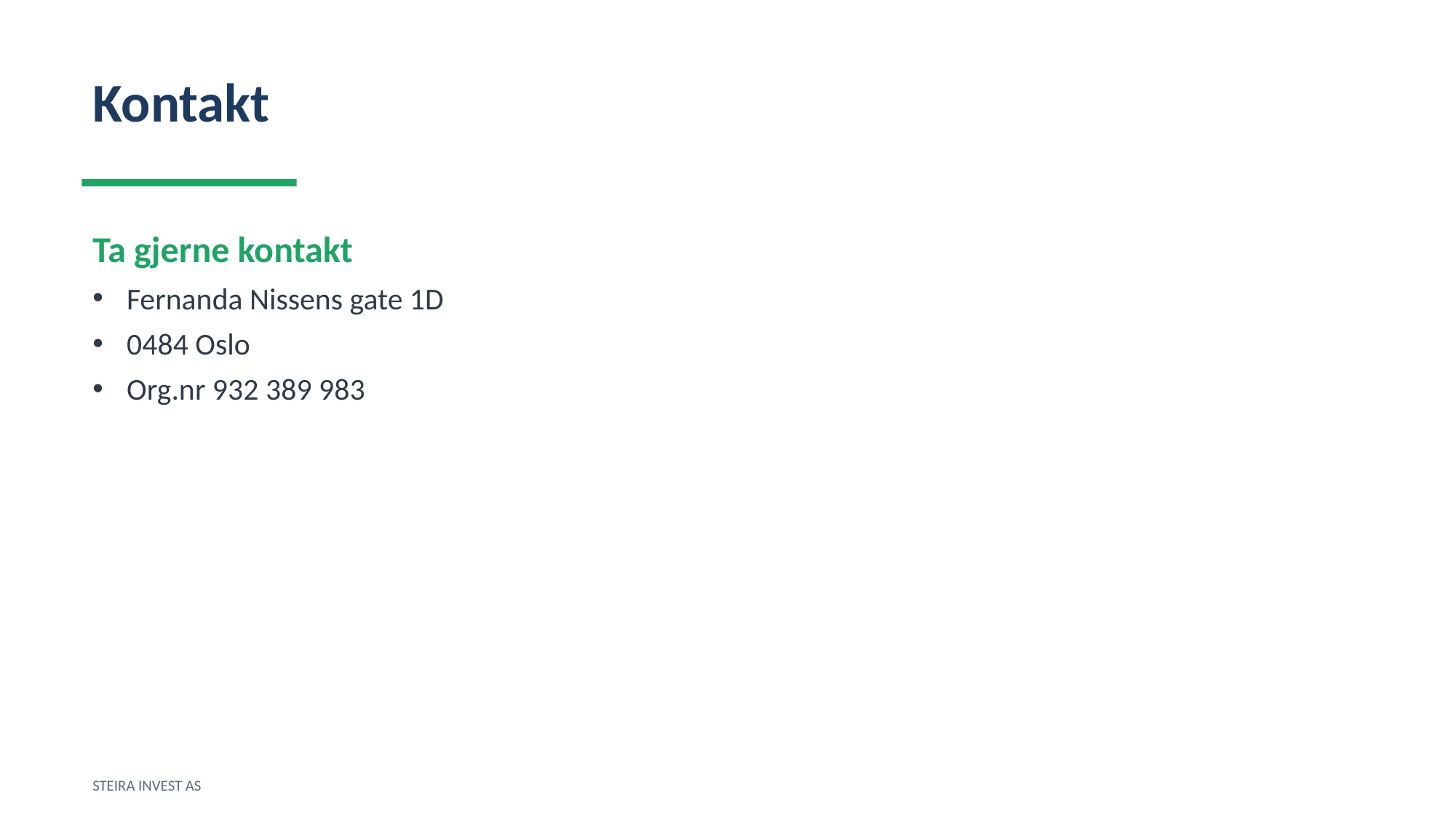

Kontakt

Ta gjerne kontakt
Fernanda Nissens gate 1D
0484 Oslo
Org.nr 932 389 983
STEIRA INVEST AS